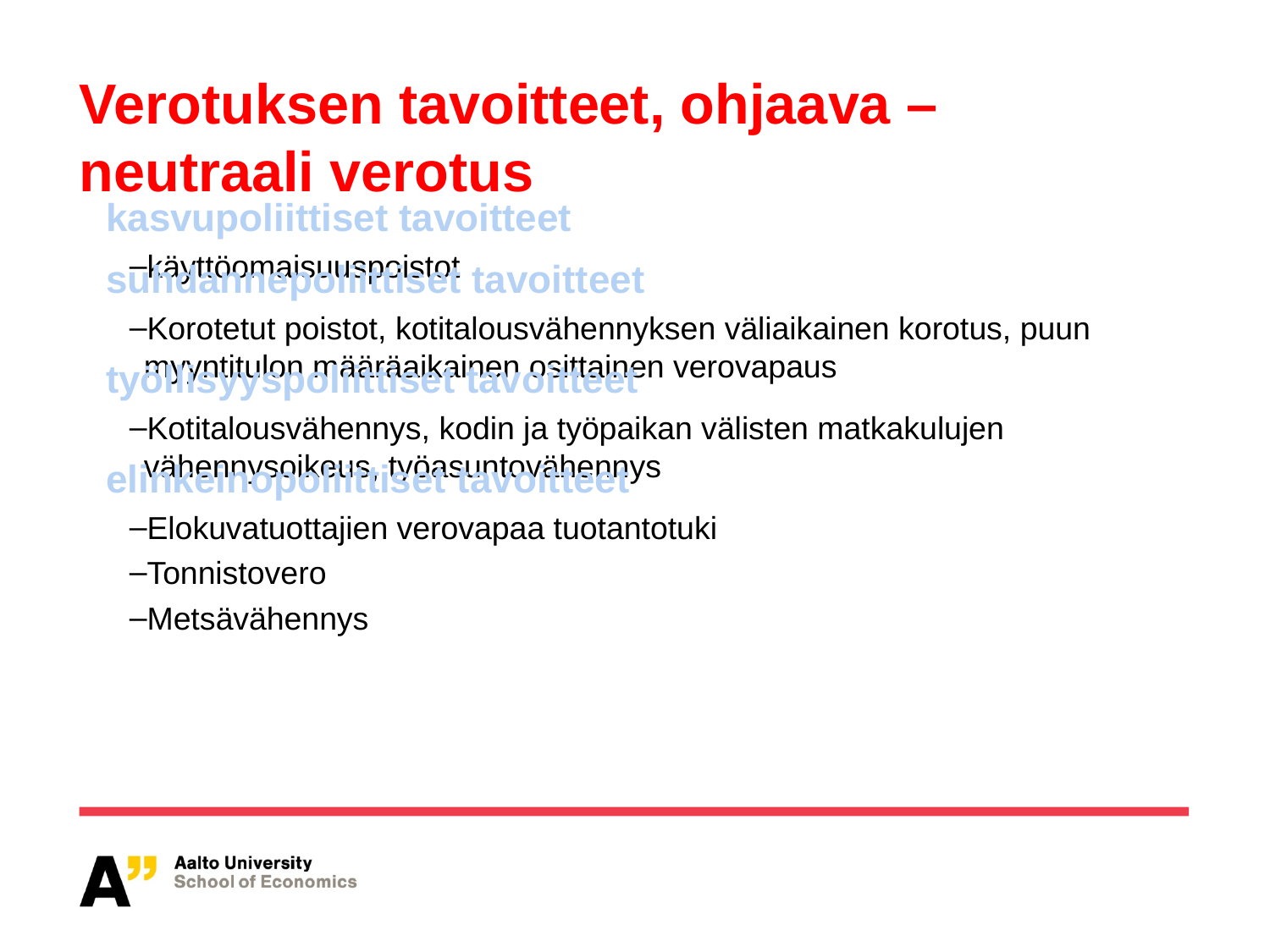

Verotuksen tavoitteet, ohjaava – neutraali verotus
kasvupoliittiset tavoitteet
käyttöomaisuuspoistot
suhdannepoliittiset tavoitteet
Korotetut poistot, kotitalousvähennyksen väliaikainen korotus, puun myyntitulon määräaikainen osittainen verovapaus
työllisyyspoliittiset tavoitteet
Kotitalousvähennys, kodin ja työpaikan välisten matkakulujen vähennysoikeus, työasuntovähennys
elinkeinopoliittiset tavoitteet
Elokuvatuottajien verovapaa tuotantotuki
Tonnistovero
Metsävähennys